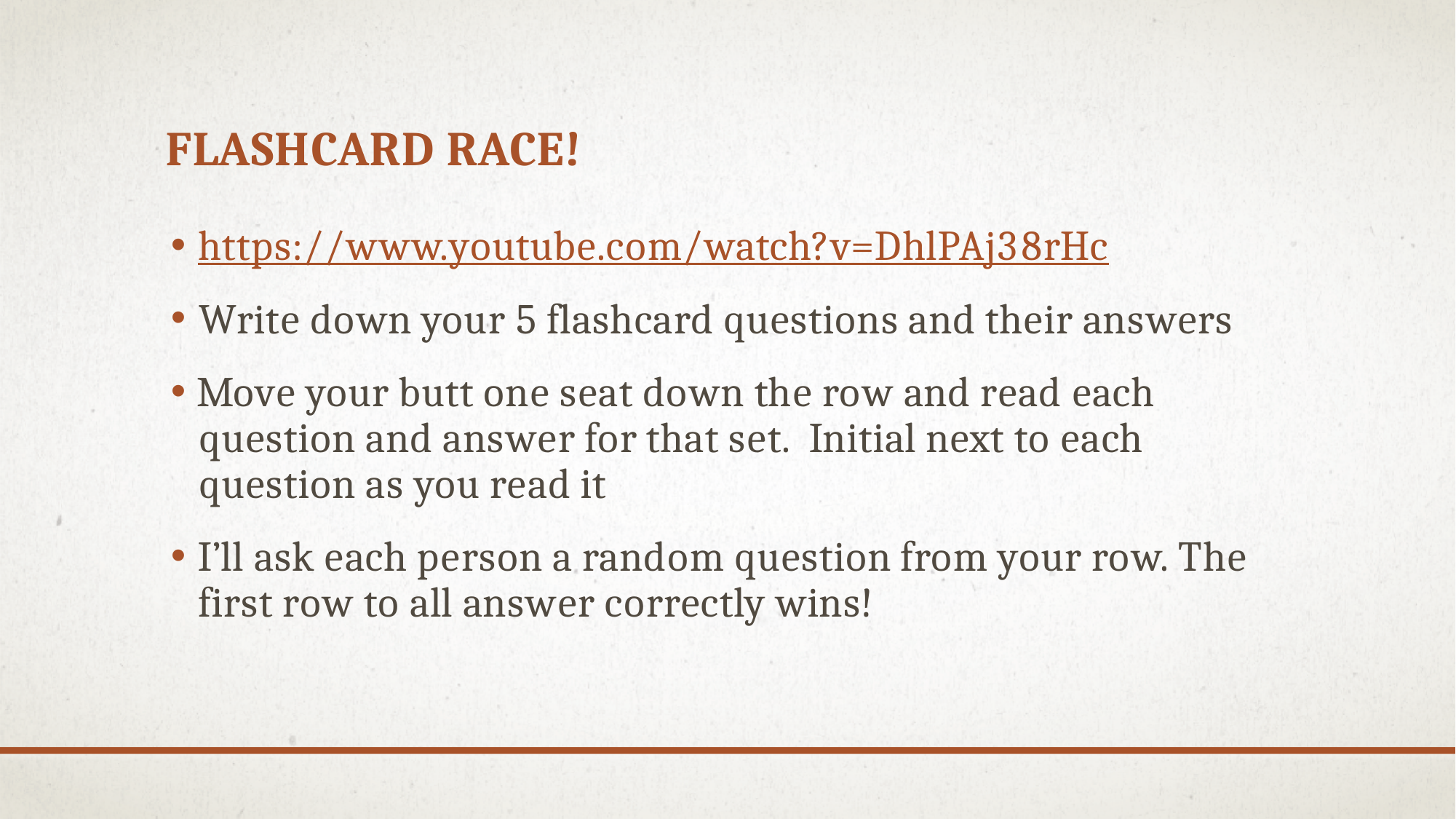

# Flashcard Race!
https://www.youtube.com/watch?v=DhlPAj38rHc
Write down your 5 flashcard questions and their answers
Move your butt one seat down the row and read each question and answer for that set.  Initial next to each question as you read it
I’ll ask each person a random question from your row. The first row to all answer correctly wins!